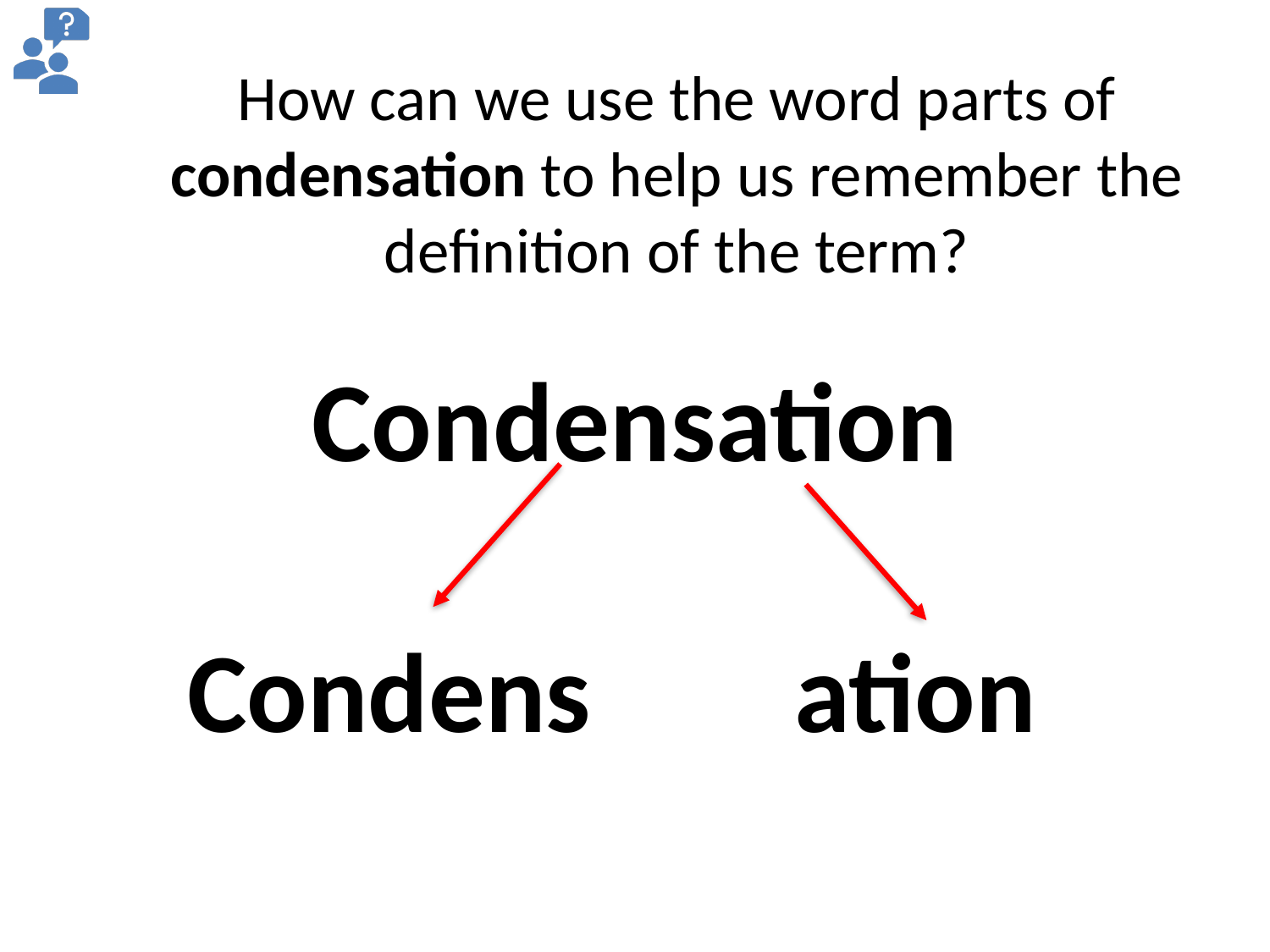

How can we use the word parts of condensation to help us remember the definition of the term?
Condensation

Condens        ation